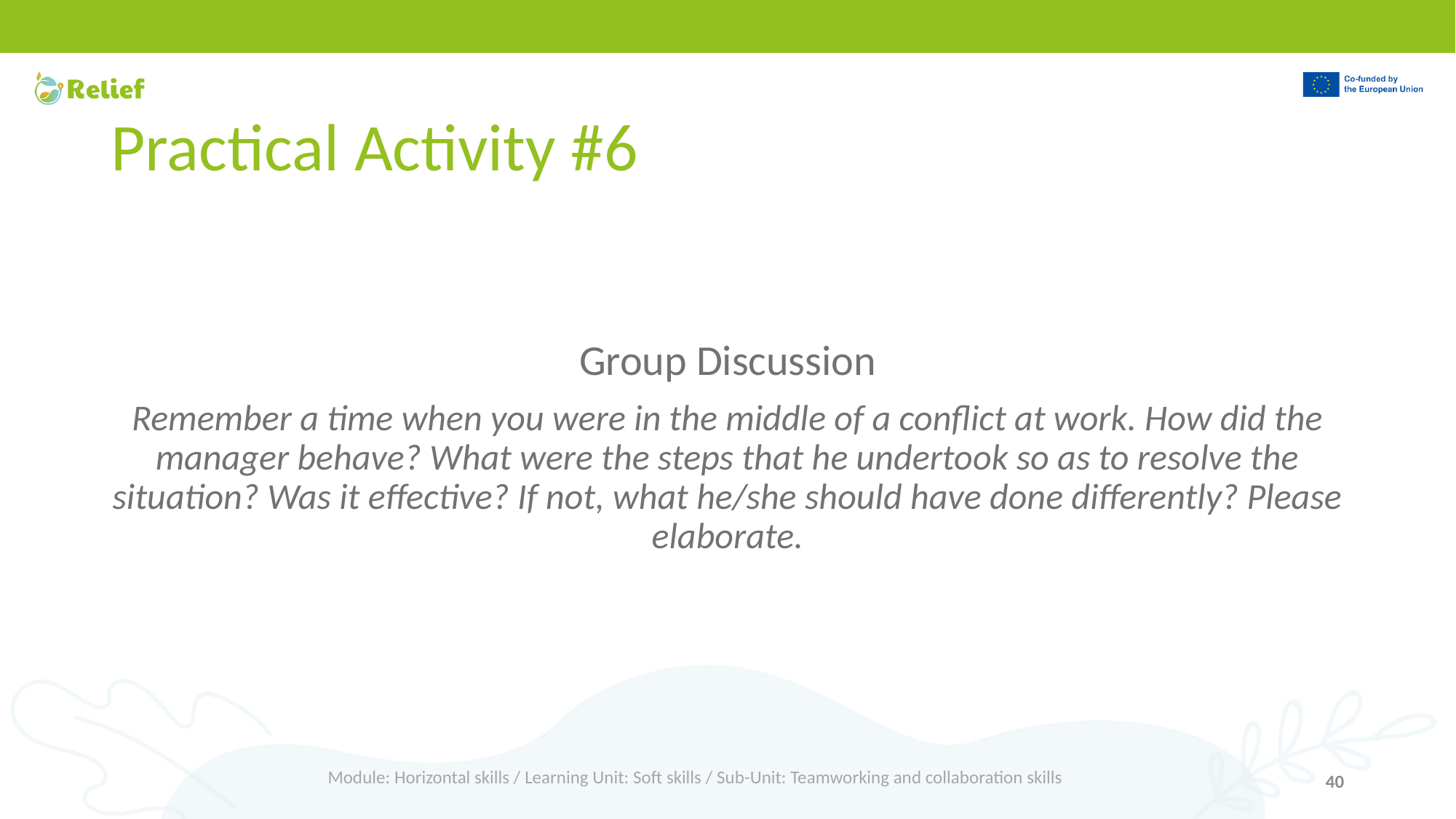

# Practical Activity #6
Group Discussion
Remember a time when you were in the middle of a conflict at work. How did the manager behave? What were the steps that he undertook so as to resolve the situation? Was it effective? If not, what he/she should have done differently? Please elaborate.

Module: Horizontal skills / Learning Unit: Soft skills / Sub-Unit: Teamworking and collaboration skills
40